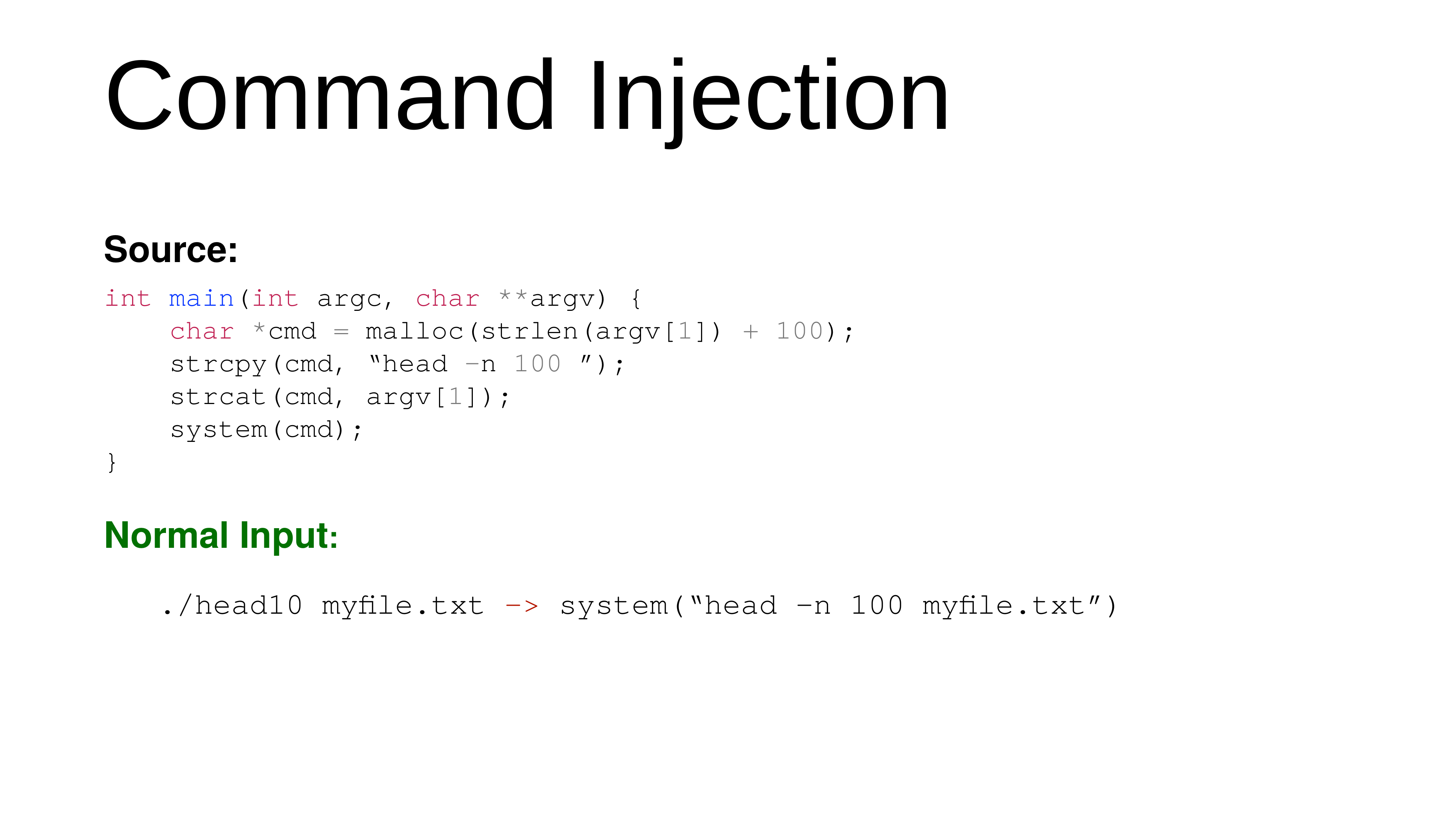

# Command Injection
Source:

int main(int argc, char **argv) {
    char *cmd = malloc(strlen(argv[1]) + 100);
    strcpy(cmd, “head -n 100 ”);
    strcat(cmd, argv[1]);
    system(cmd);
}
Normal Input:

   ./head10 myfile.txt -> system(“head -n 100 myfile.txt”)